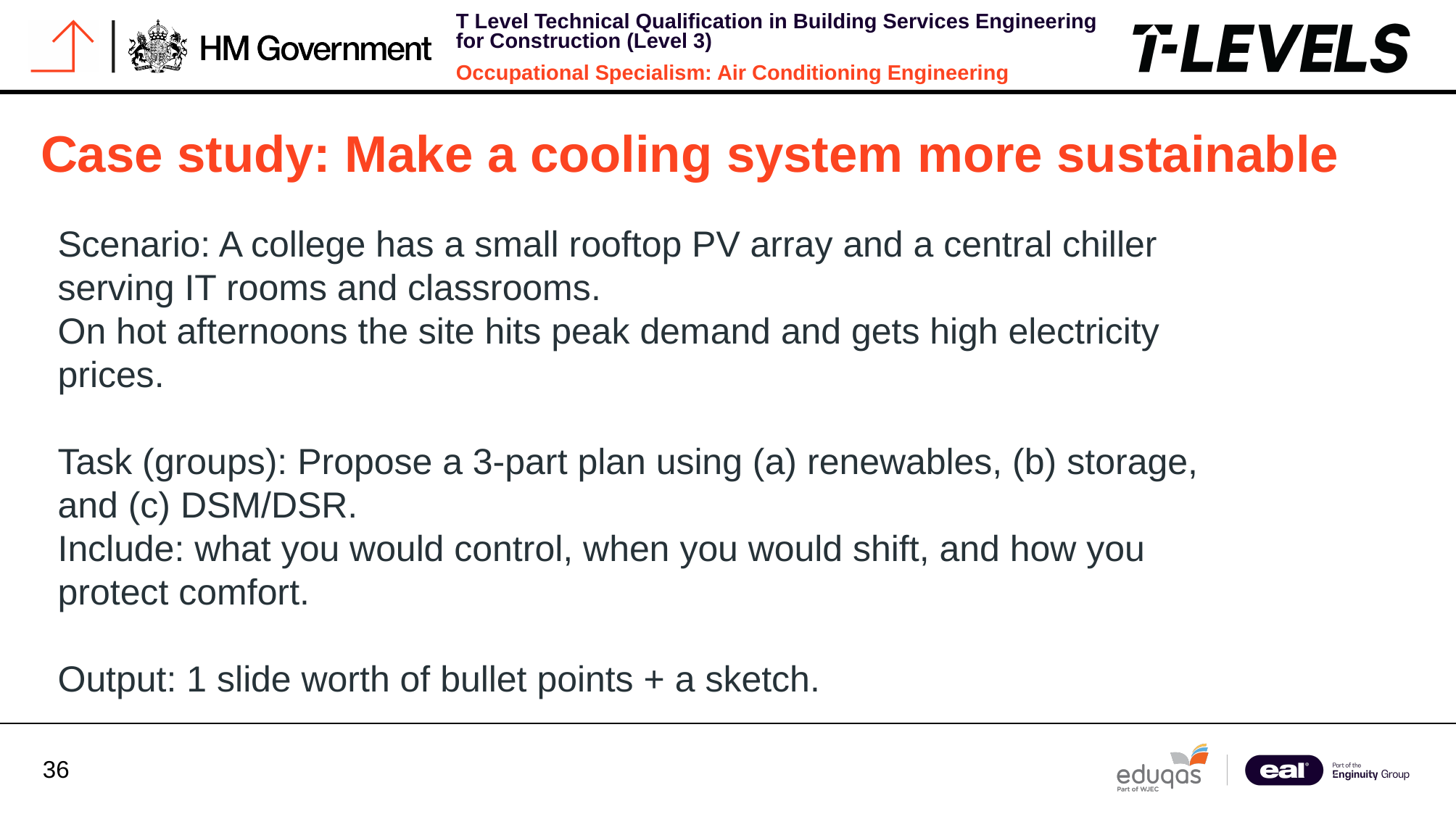

Case study: Make a cooling system more sustainable
Scenario: A college has a small rooftop PV array and a central chiller serving IT rooms and classrooms.
On hot afternoons the site hits peak demand and gets high electricity prices.
Task (groups): Propose a 3-part plan using (a) renewables, (b) storage, and (c) DSM/DSR.
Include: what you would control, when you would shift, and how you protect comfort.
Output: 1 slide worth of bullet points + a sketch.